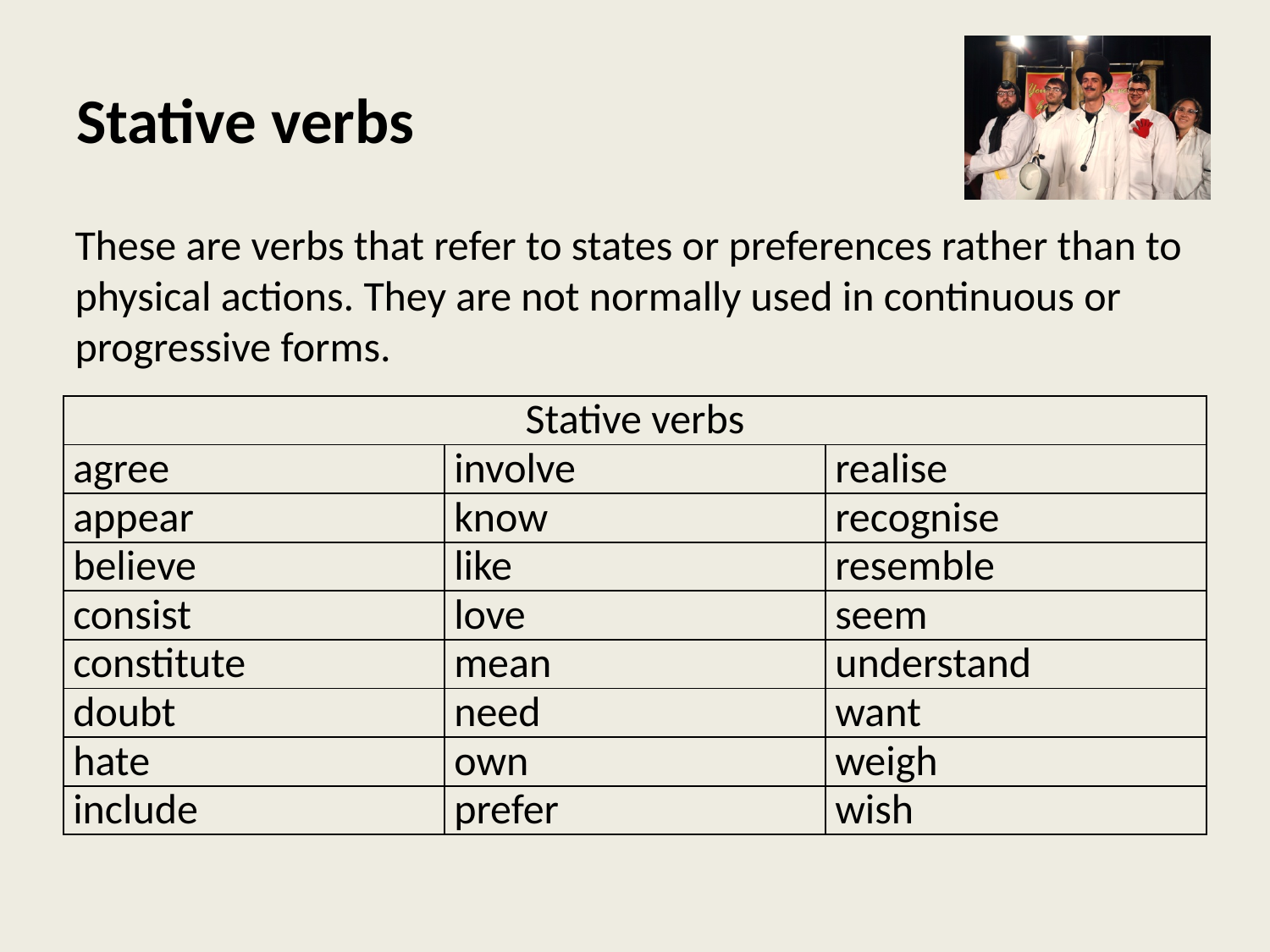

# Stative verbs
These are verbs that refer to states or preferences rather than to physical actions. They are not normally used in continuous or progressive forms.
| Stative verbs |  |  |
| --- | --- | --- |
| agree | involve | realise |
| appear | know | recognise |
| believe | like | resemble |
| consist | love | seem |
| constitute | mean | understand |
| doubt | need | want |
| hate | own | weigh |
| include | prefer | wish |